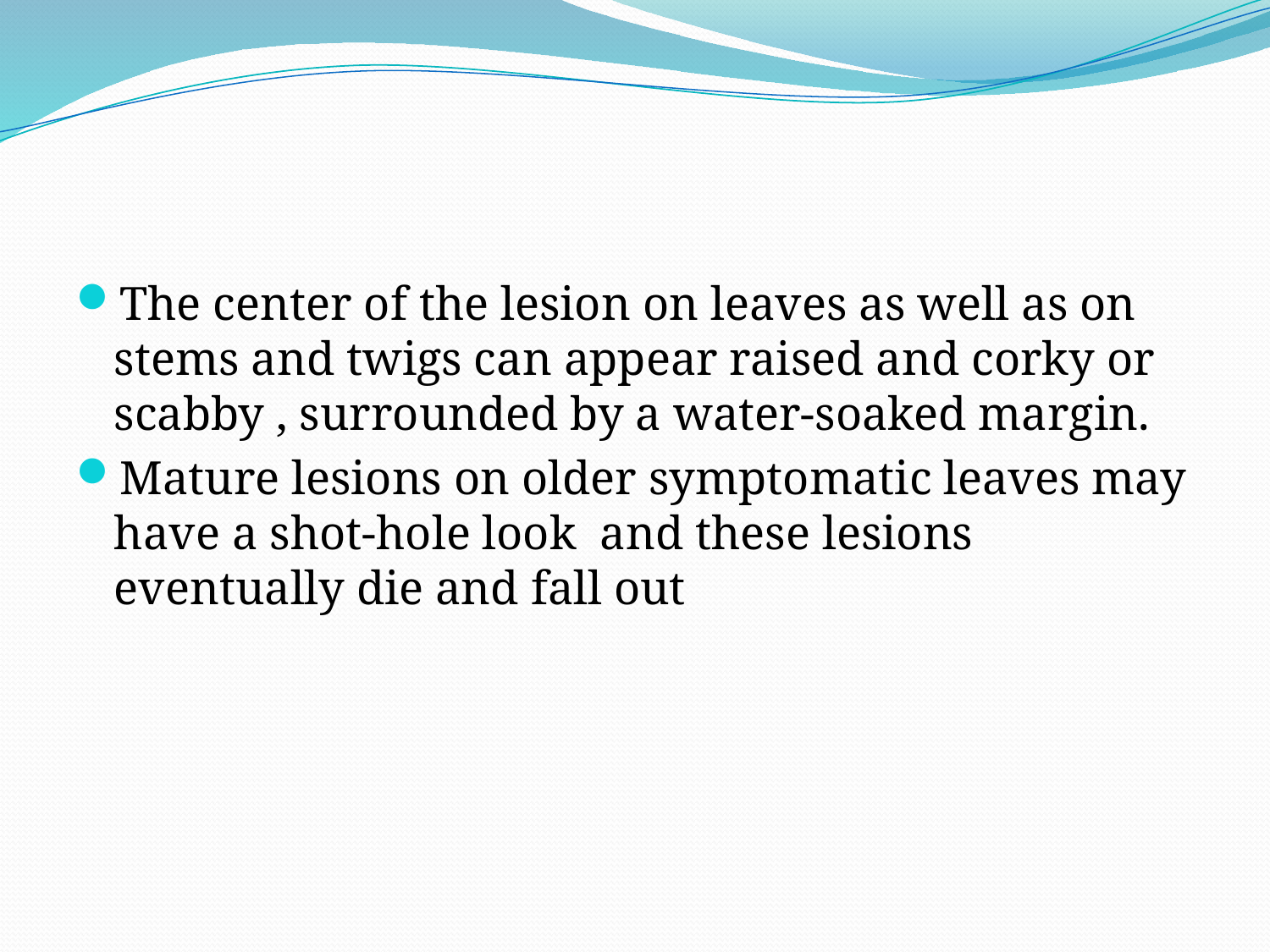

#
The center of the lesion on leaves as well as on stems and twigs can appear raised and corky or scabby , surrounded by a water-soaked margin.
Mature lesions on older symptomatic leaves may have a shot-hole look  and these lesions eventually die and fall out